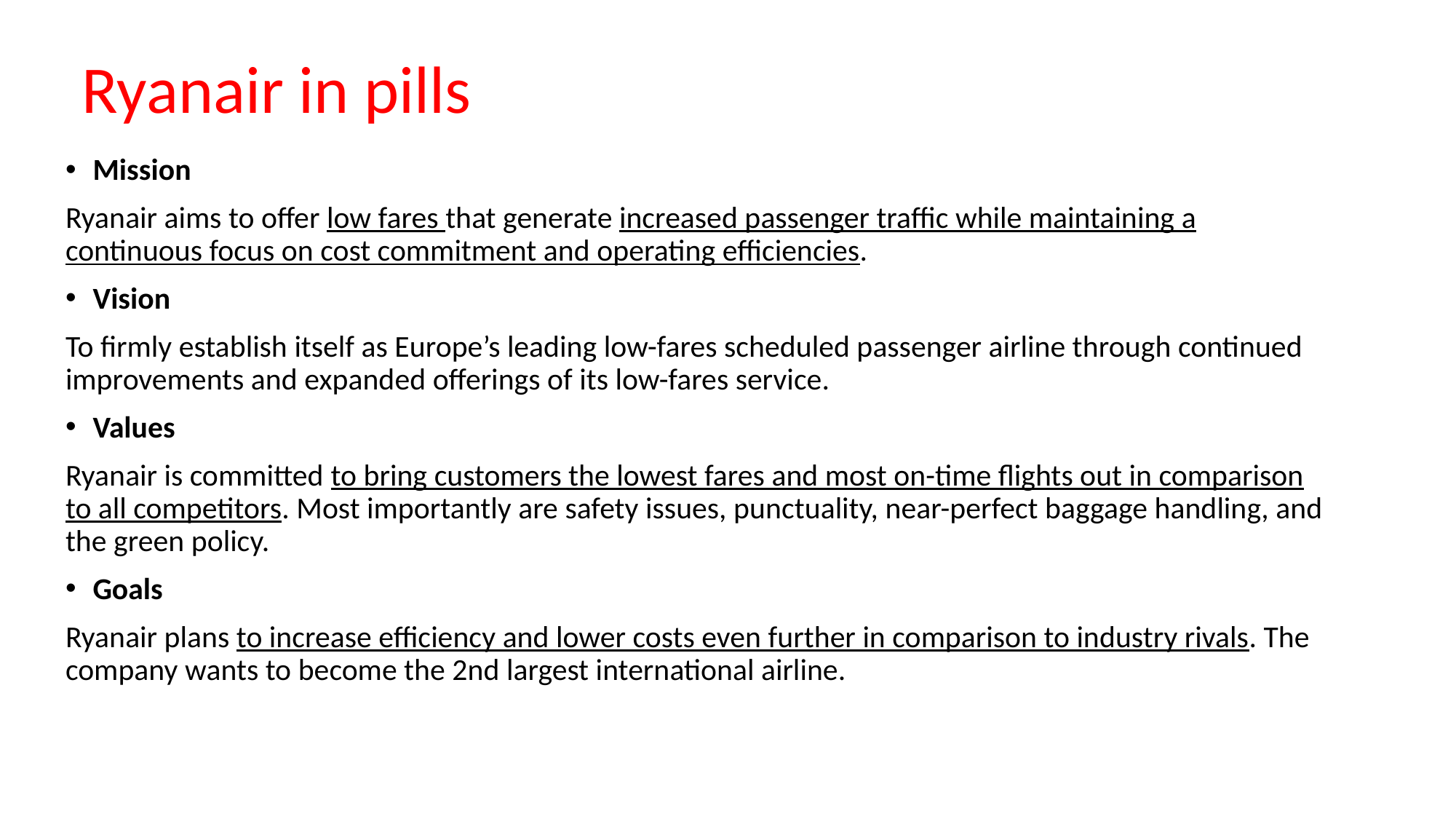

# Ryanair in pills
Mission
Ryanair aims to offer low fares that generate increased passenger traffic while maintaining a continuous focus on cost commitment and operating efficiencies.
Vision
To firmly establish itself as Europe’s leading low-fares scheduled passenger airline through continued improvements and expanded offerings of its low-fares service.
Values
Ryanair is committed to bring customers the lowest fares and most on-time flights out in comparison to all competitors. Most importantly are safety issues, punctuality, near-perfect baggage handling, and the green policy.
Goals
Ryanair plans to increase efficiency and lower costs even further in comparison to industry rivals. The company wants to become the 2nd largest international airline.